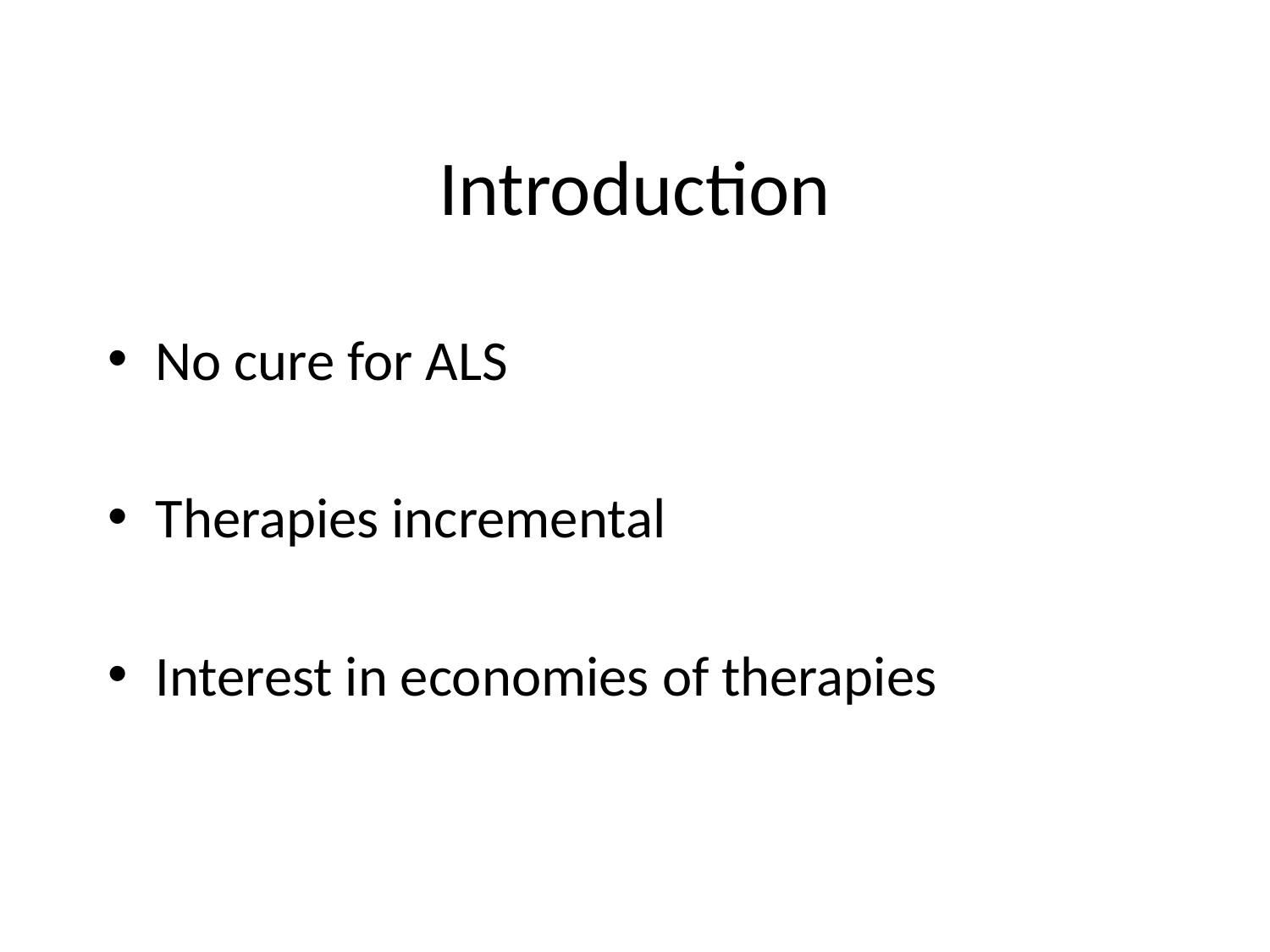

# Introduction
No cure for ALS

Therapies incremental

Interest in economies of therapies